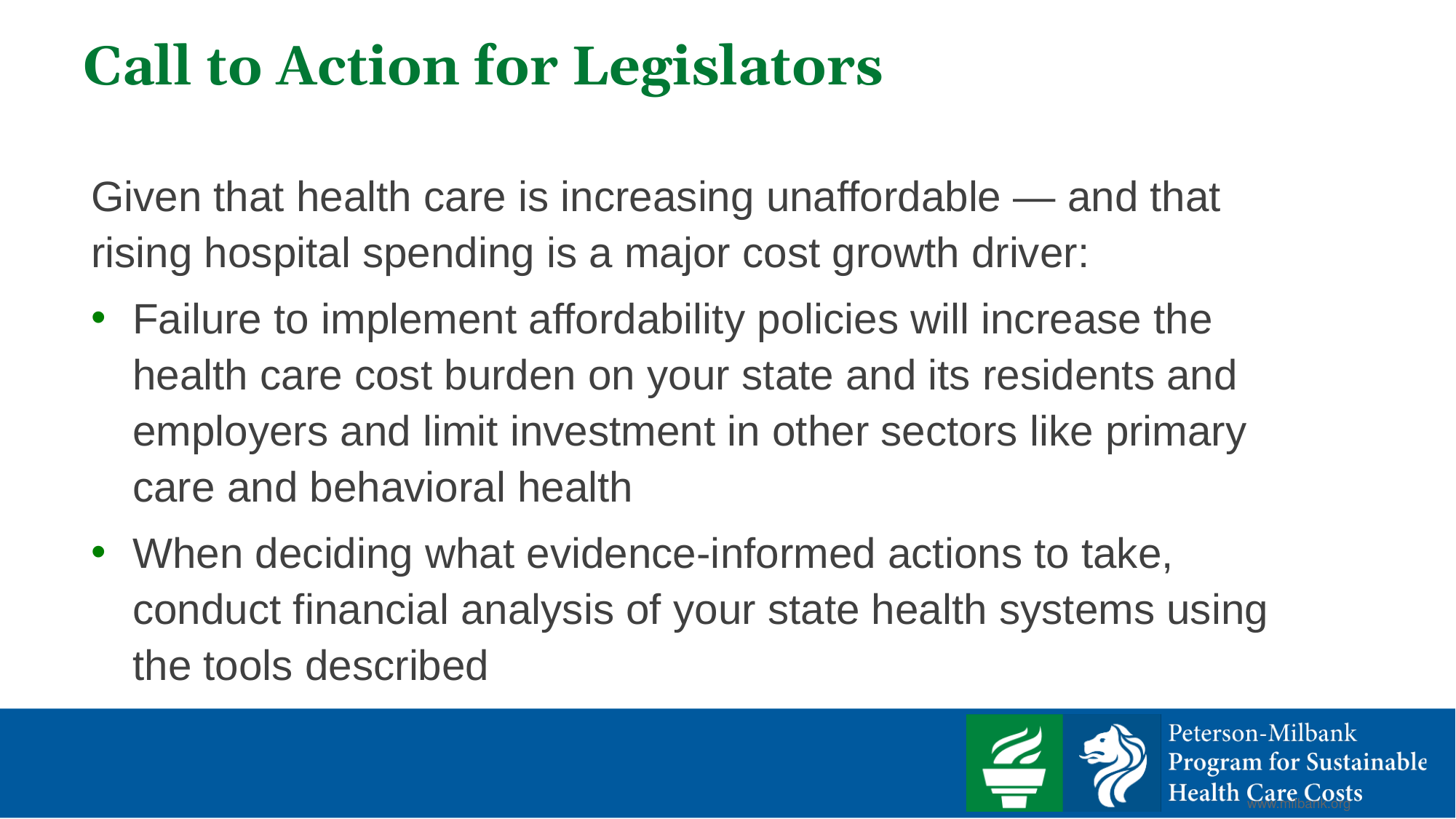

# Call to Action for Legislators
Given that health care is increasing unaffordable — and that rising hospital spending is a major cost growth driver:
Failure to implement affordability policies will increase the health care cost burden on your state and its residents and employers and limit investment in other sectors like primary care and behavioral health
When deciding what evidence-informed actions to take, conduct financial analysis of your state health systems using the tools described
www.milbank.org